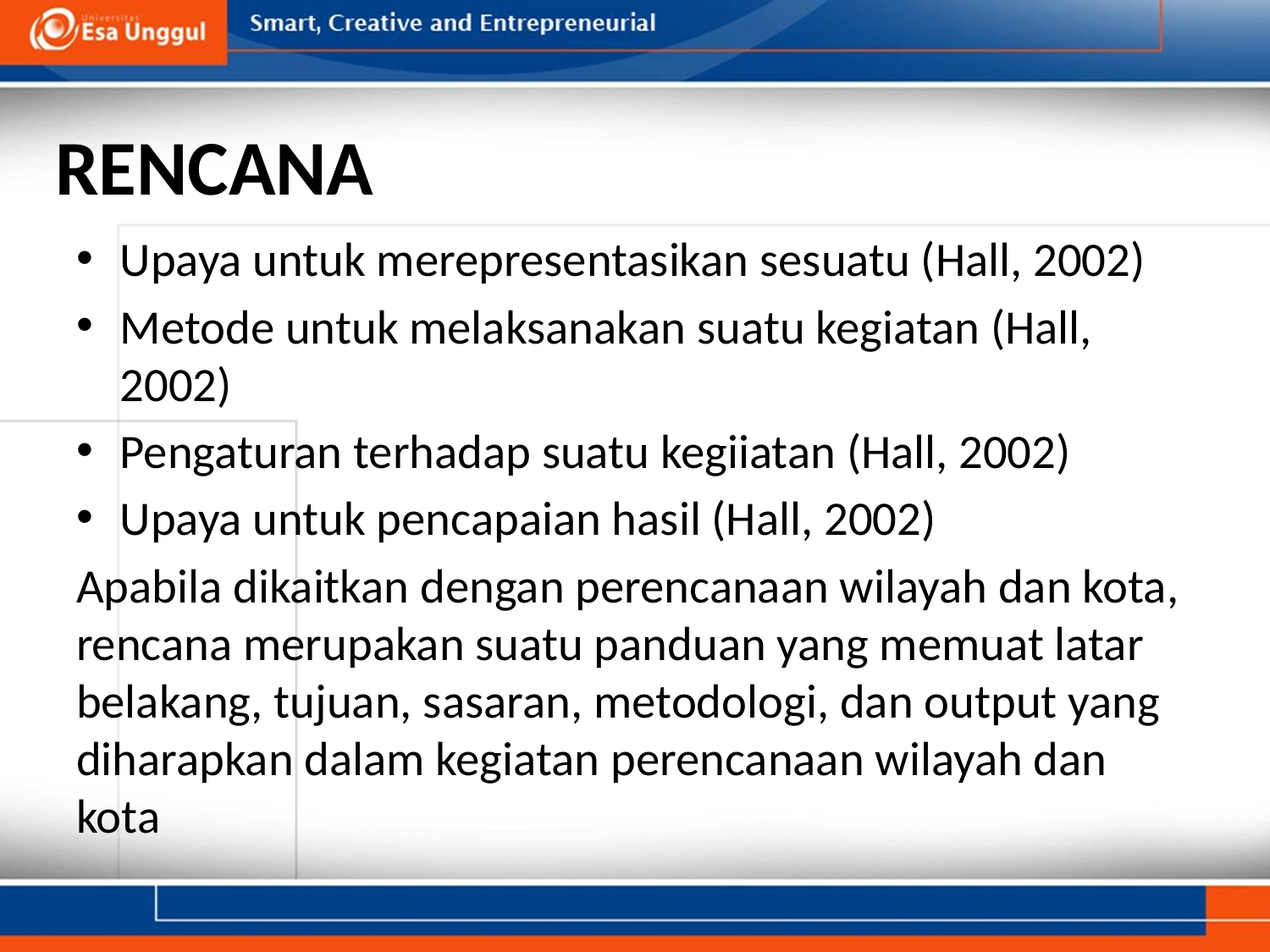

# RENCANA
Upaya untuk merepresentasikan sesuatu (Hall, 2002)
Metode untuk melaksanakan suatu kegiatan (Hall, 2002)
Pengaturan terhadap suatu kegiiatan (Hall, 2002)
Upaya untuk pencapaian hasil (Hall, 2002)
Apabila dikaitkan dengan perencanaan wilayah dan kota, rencana merupakan suatu panduan yang memuat latar belakang, tujuan, sasaran, metodologi, dan output yang diharapkan dalam kegiatan perencanaan wilayah dan kota